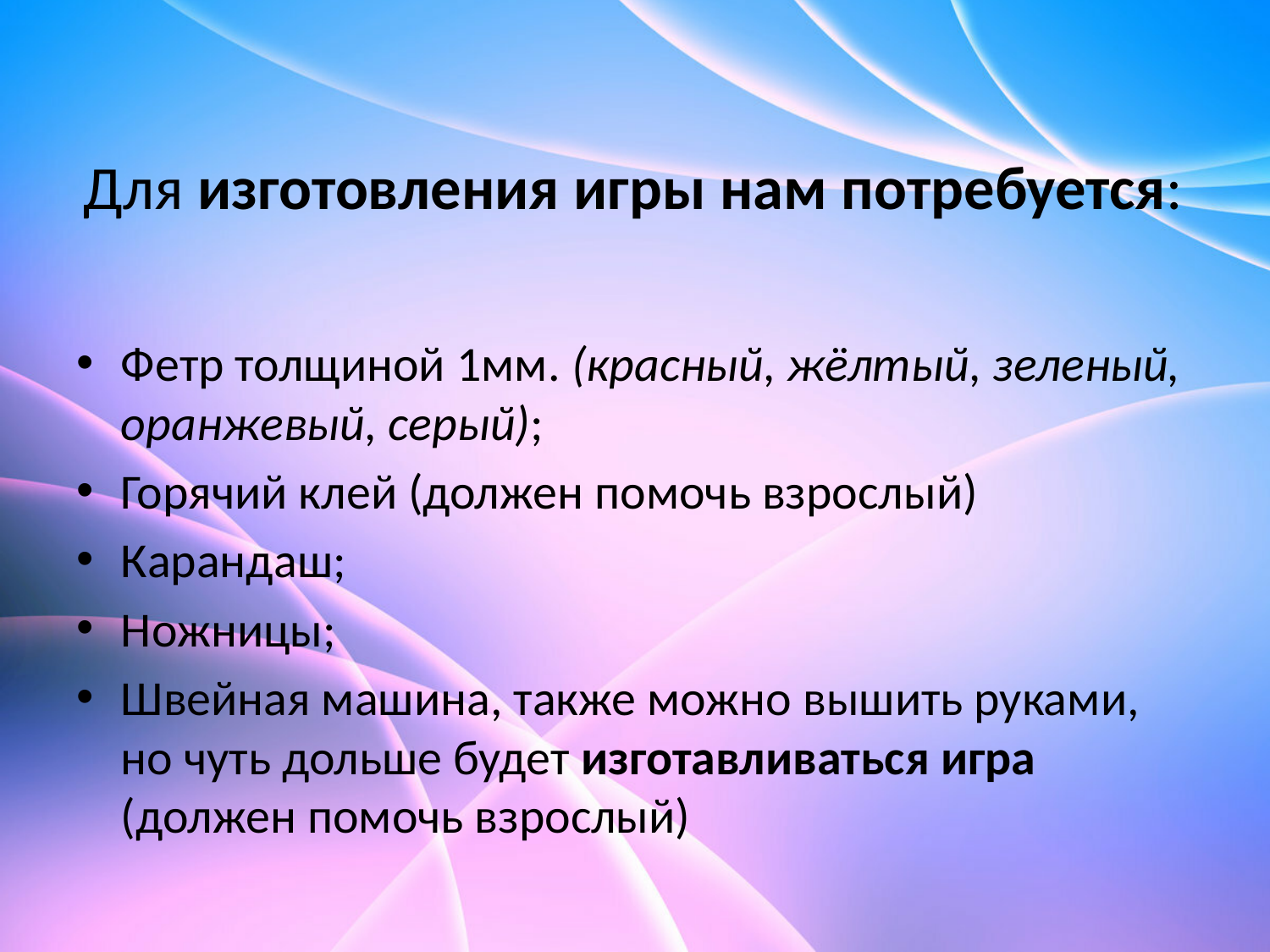

# Для изготовления игры нам потребуется:
Фетр толщиной 1мм. (красный, жёлтый, зеленый, оранжевый, серый);
Горячий клей (должен помочь взрослый)
Карандаш;
Ножницы;
Швейная машина, также можно вышить руками, но чуть дольше будет изготавливаться игра (должен помочь взрослый)